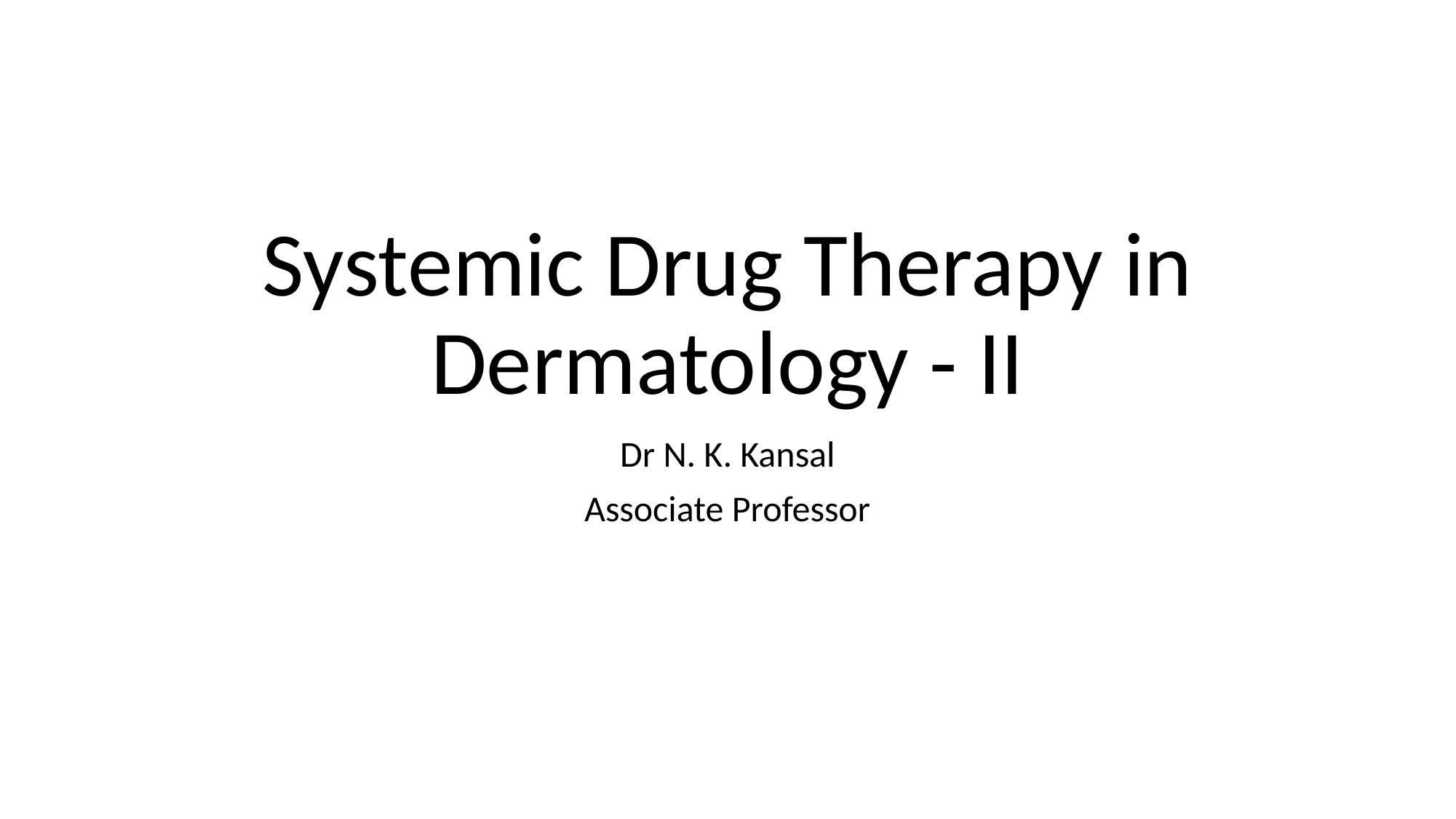

# Systemic Drug Therapy in Dermatology - II
Dr N. K. Kansal
Associate Professor